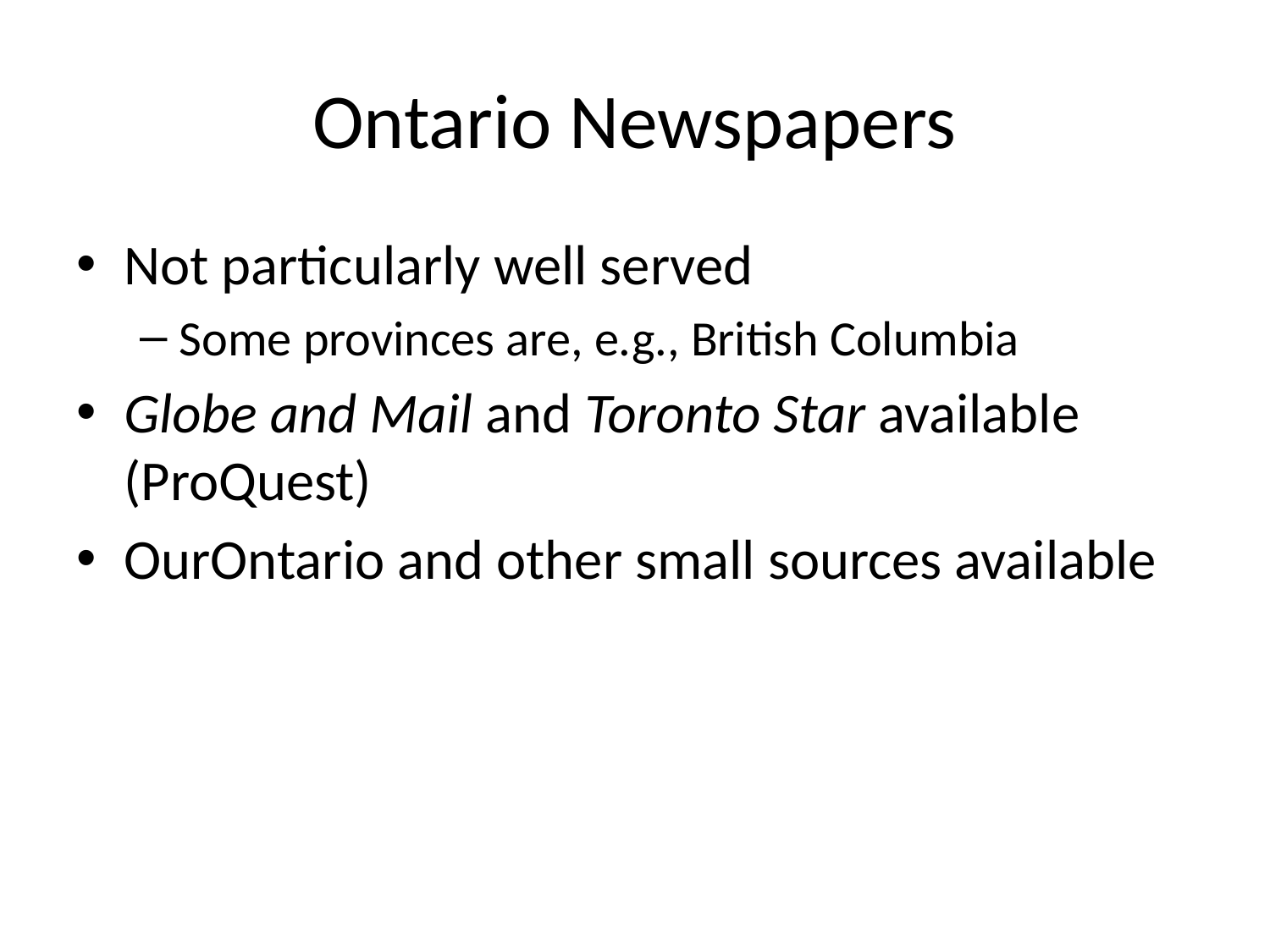

# Ontario Newspapers
Not particularly well served
Some provinces are, e.g., British Columbia
Globe and Mail and Toronto Star available (ProQuest)
OurOntario and other small sources available